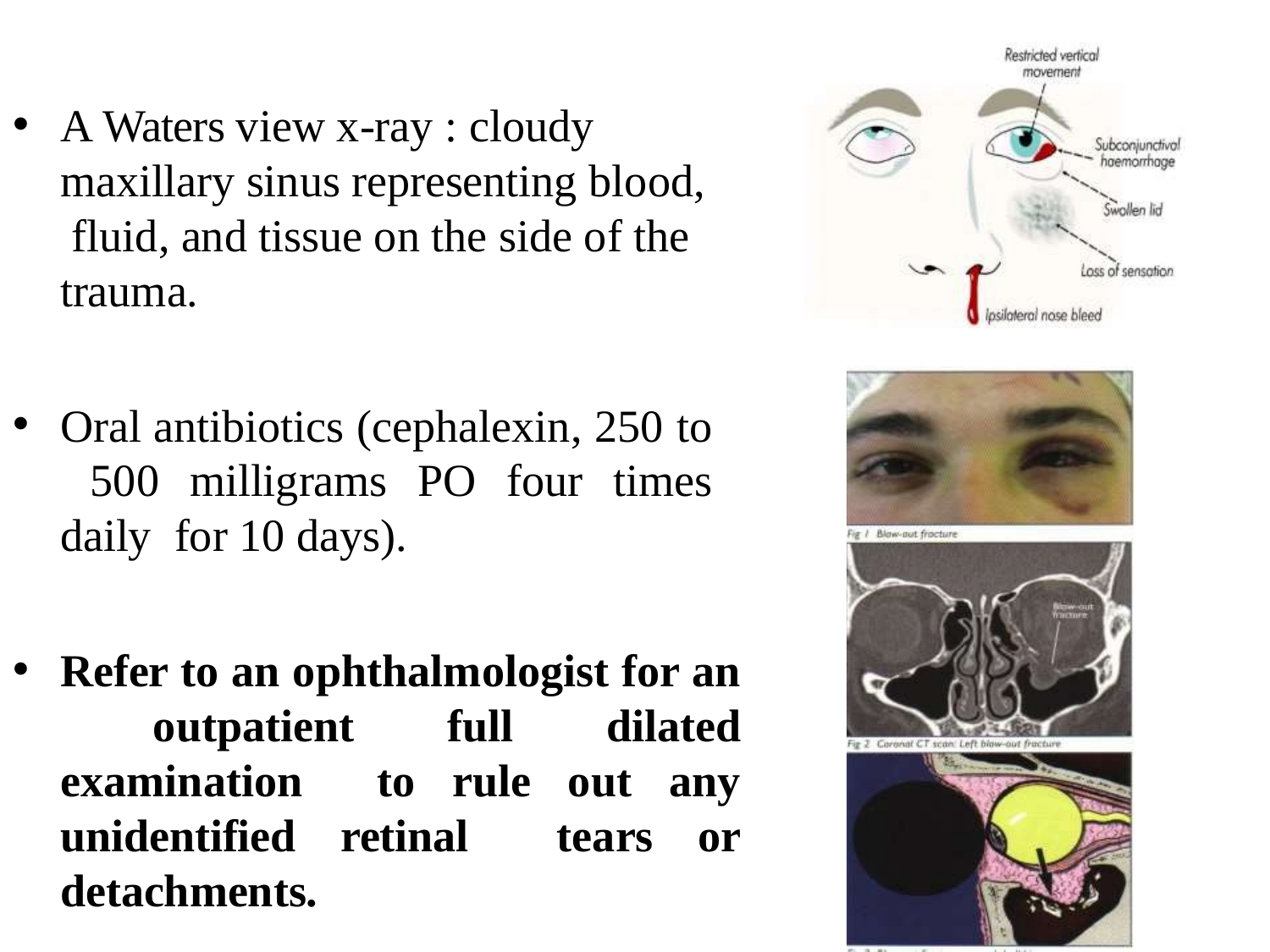

A Waters view x-ray : cloudy  maxillary sinus representing blood,  fluid, and tissue on the side of the  trauma.

Oral antibiotics (cephalexin, 250 to  500 milligrams PO four times daily  for 10 days).

Refer to an ophthalmologist for an  outpatient full dilated examination  to rule out any unidentified retinal  tears or detachments.